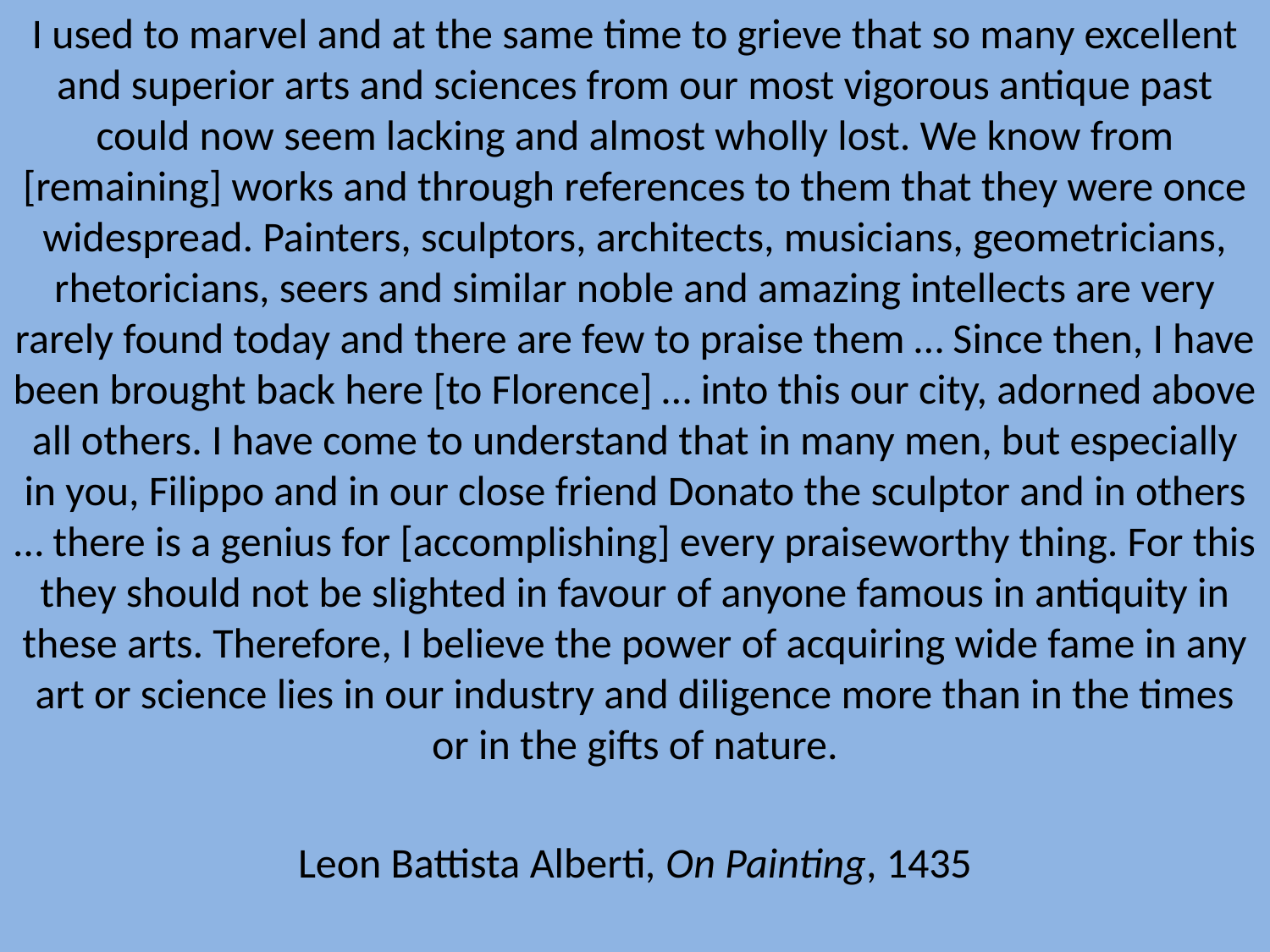

I used to marvel and at the same time to grieve that so many excellent and superior arts and sciences from our most vigorous antique past could now seem lacking and almost wholly lost. We know from [remaining] works and through references to them that they were once widespread. Painters, sculptors, architects, musicians, geometricians, rhetoricians, seers and similar noble and amazing intellects are very rarely found today and there are few to praise them … Since then, I have been brought back here [to Florence] … into this our city, adorned above all others. I have come to understand that in many men, but especially in you, Filippo and in our close friend Donato the sculptor and in others … there is a genius for [accomplishing] every praiseworthy thing. For this they should not be slighted in favour of anyone famous in antiquity in these arts. Therefore, I believe the power of acquiring wide fame in any art or science lies in our industry and diligence more than in the times or in the gifts of nature.

Leon Battista Alberti, On Painting, 1435